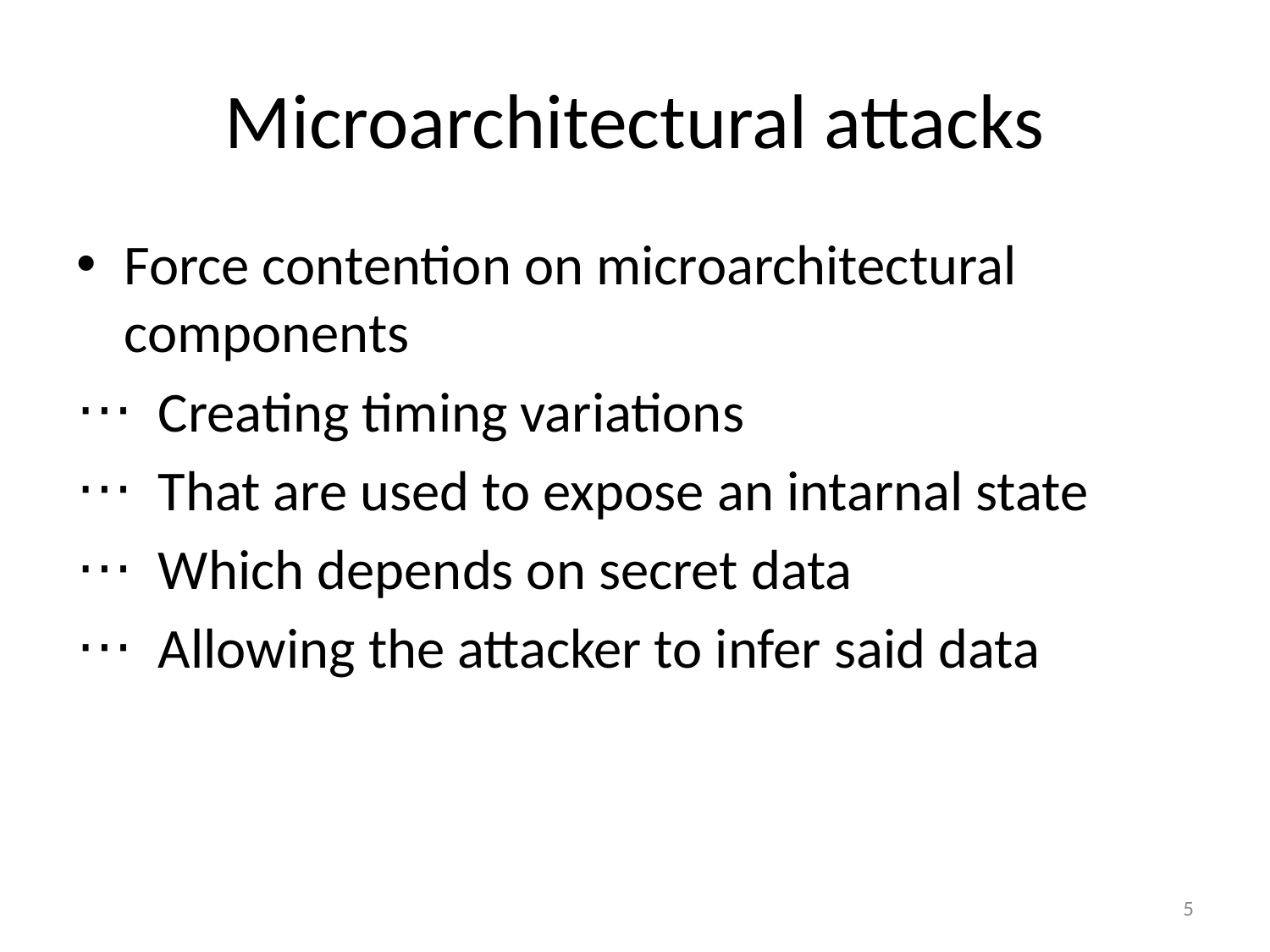

# Microarchitectural attacks
Force contention on microarchitectural components
  Creating timing variations
  That are used to expose an intarnal state
  Which depends on secret data
  Allowing the attacker to infer said data

5